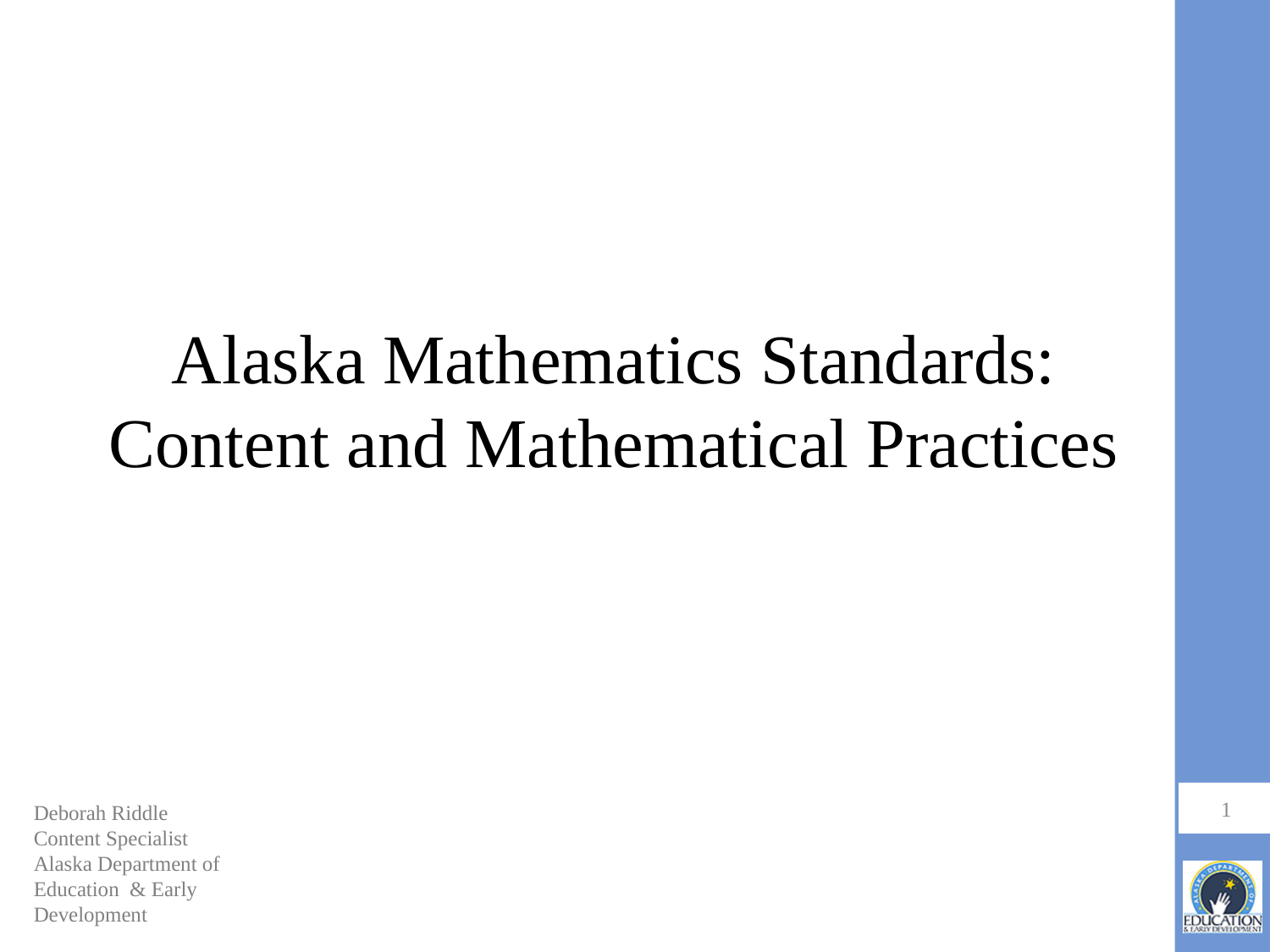

# Alaska Mathematics Standards: Content and Mathematical Practices

1
Deborah Riddle
Content Specialist
Alaska Department of Education  & Early Development